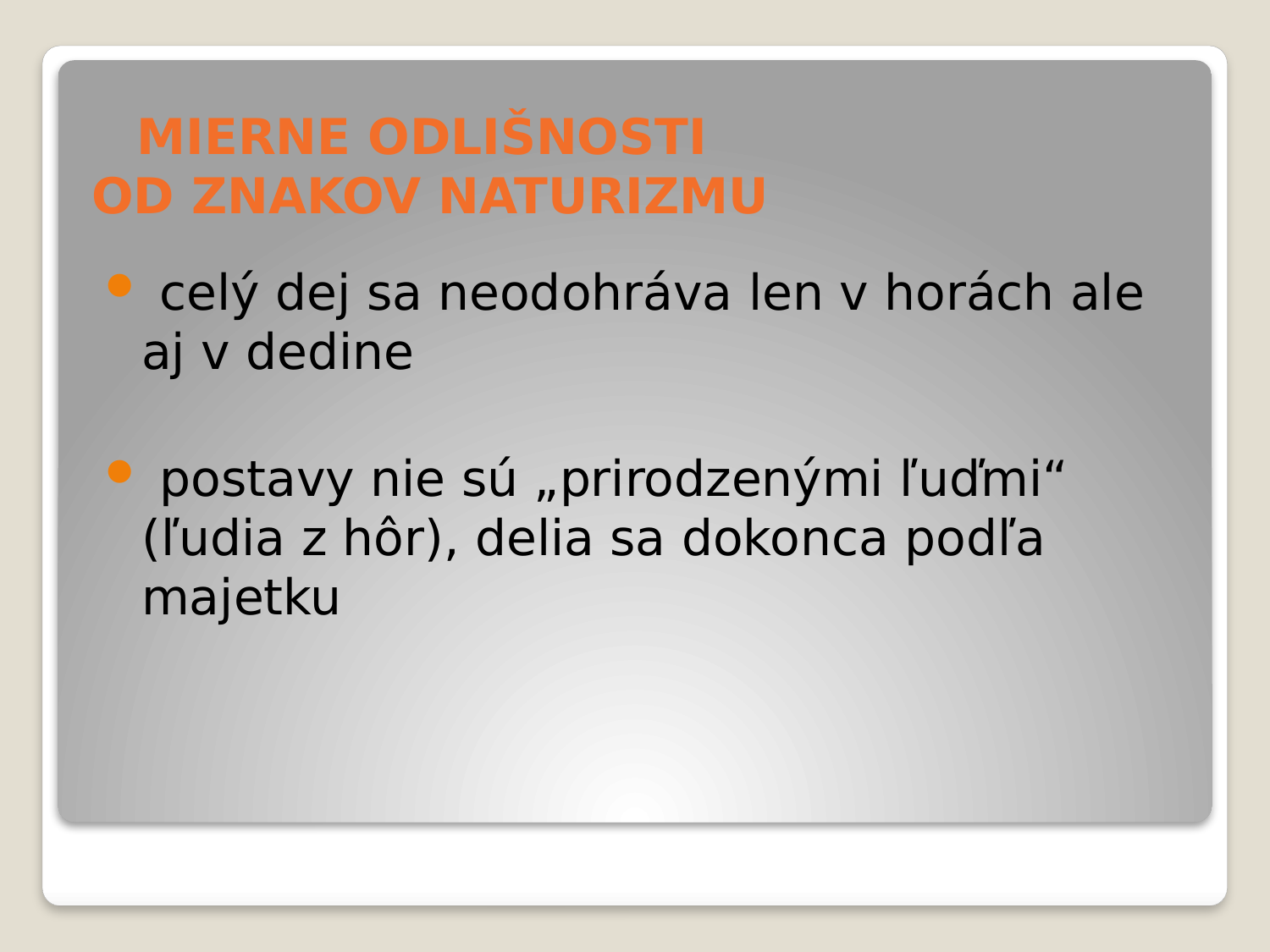

Mierne odlišnosti
od znakov naturizmu
 celý dej sa neodohráva len v horách ale aj v dedine

 postavy nie sú „prirodzenými ľuďmi“ (ľudia z hôr), delia sa dokonca podľa majetku

#